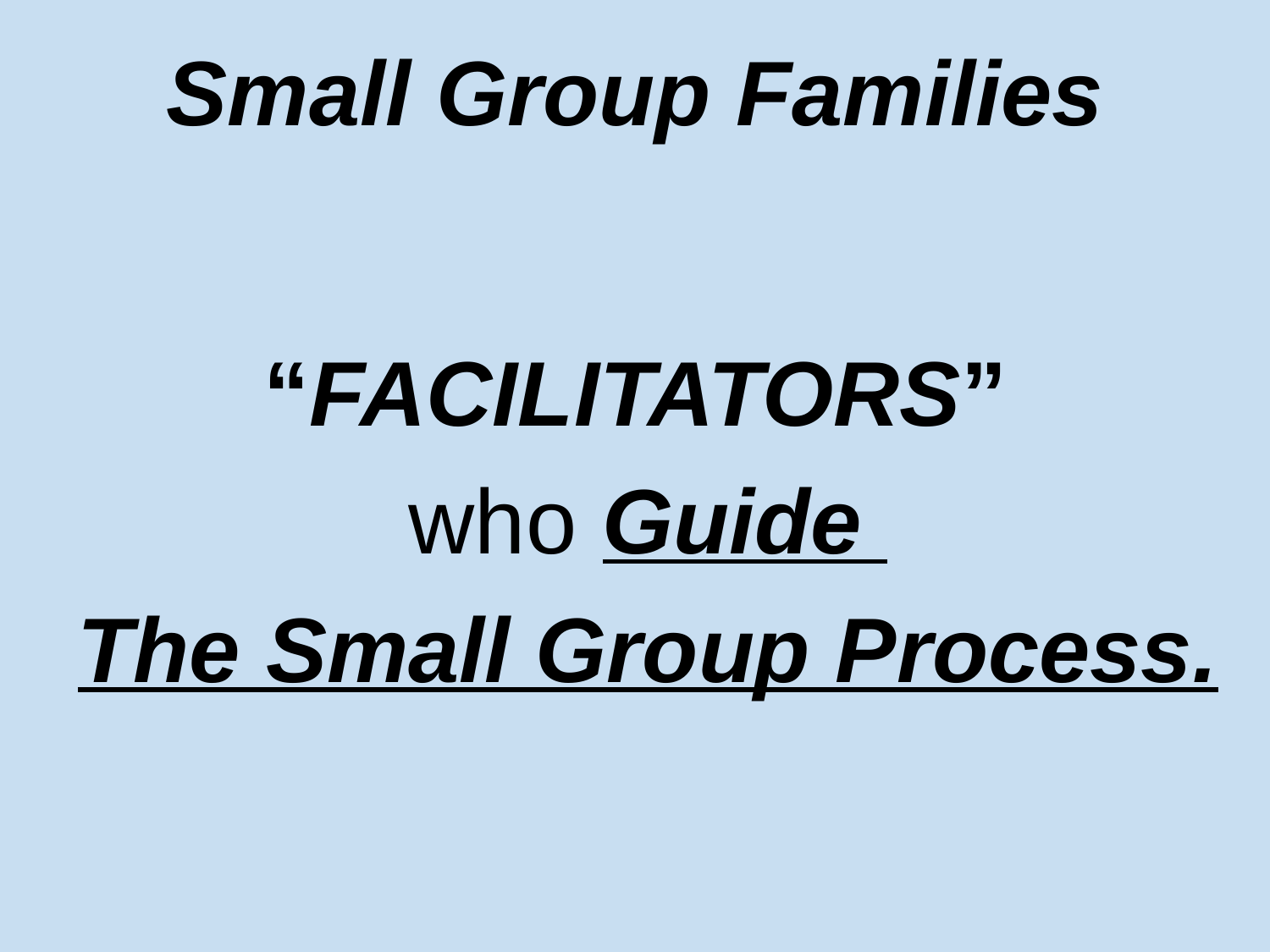

# Small Group Families
“FACILITATORS”
who Guide
The Small Group Process.